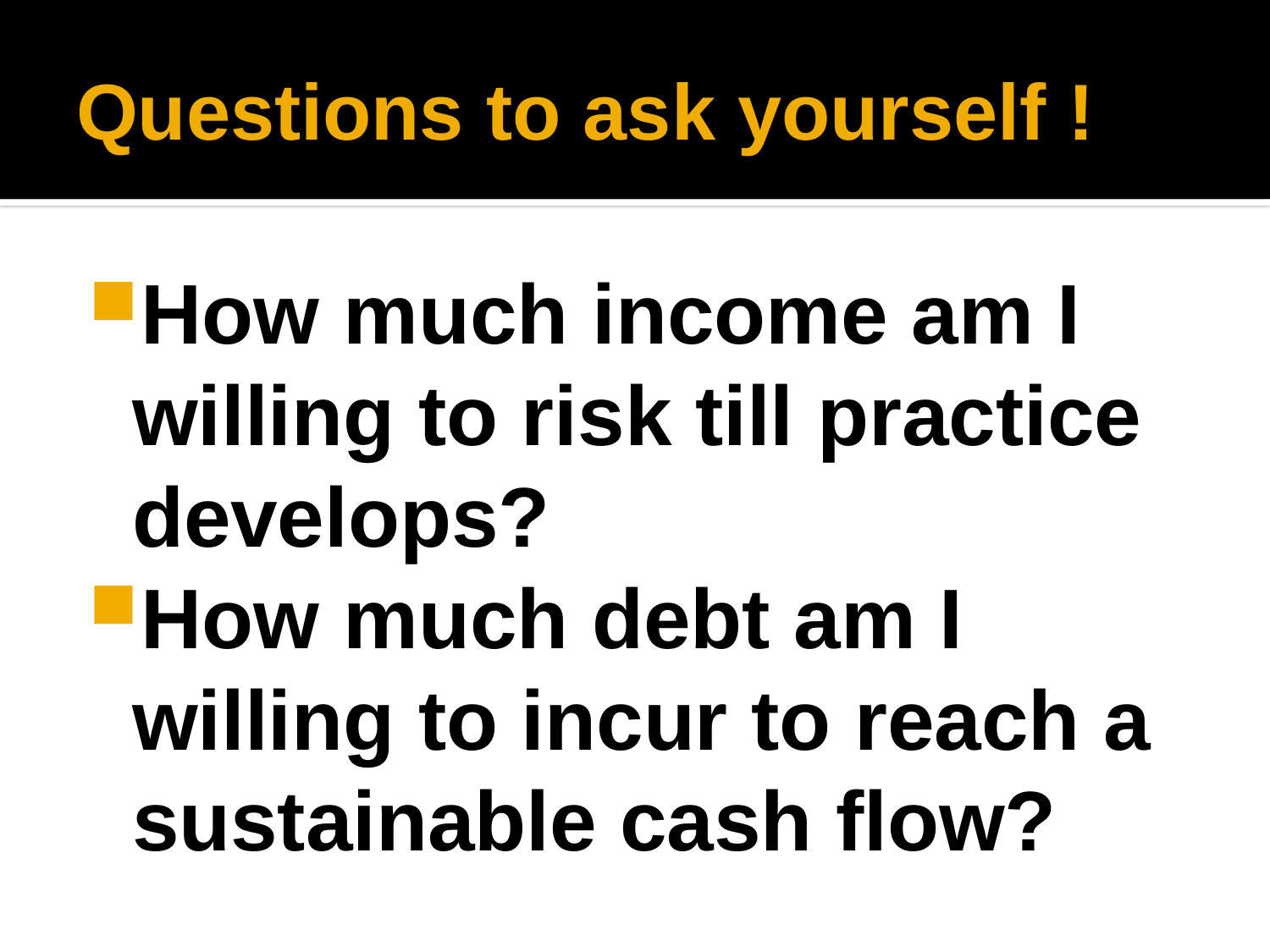

# Questions to ask yourself !
How much income am I willing to risk till practice develops?
How much debt am I willing to incur to reach a sustainable cash flow?